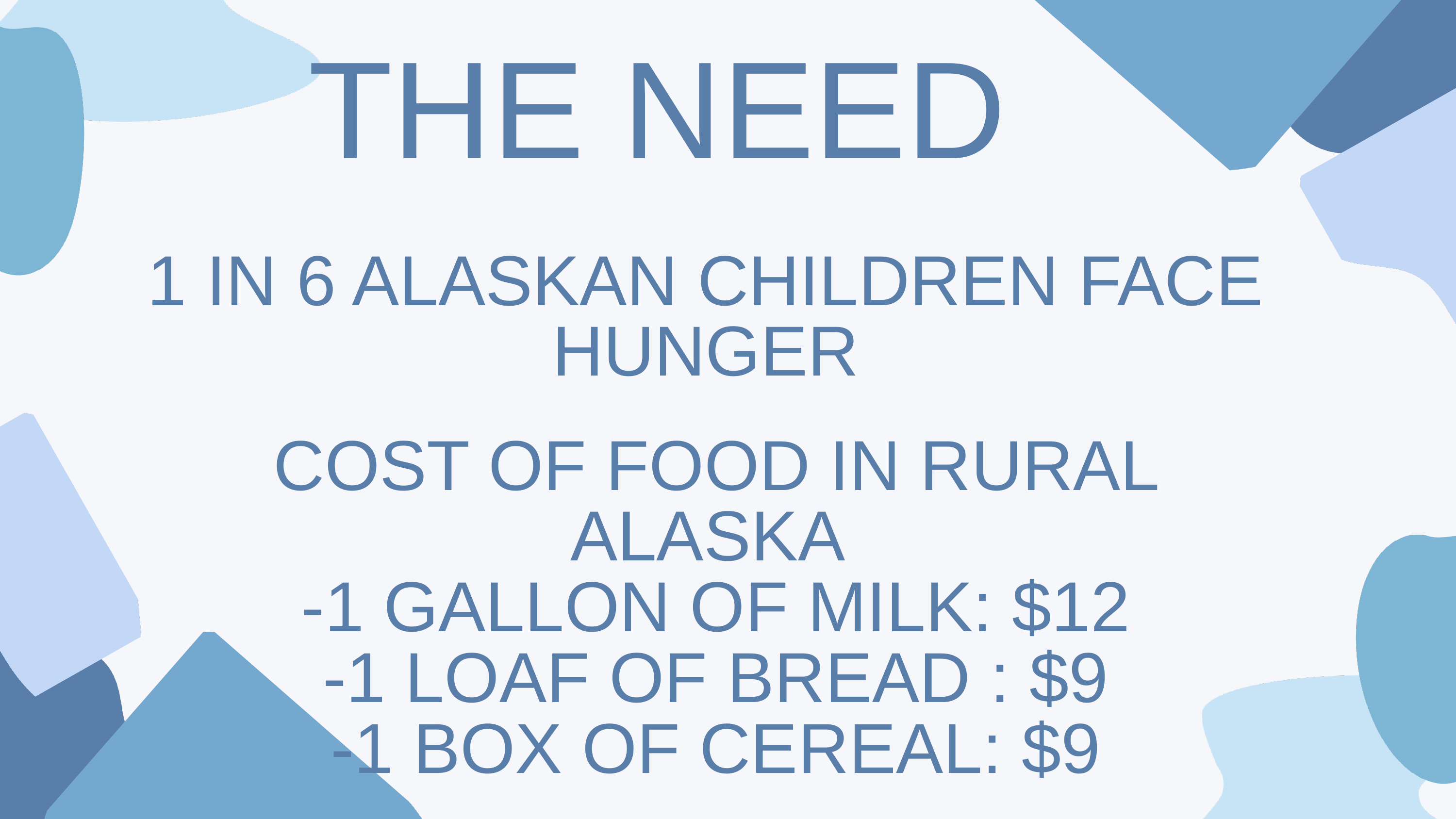

THE NEED

1 IN 6 ALASKAN CHILDREN FACE HUNGER
COST OF FOOD IN RURAL ALASKA
-1 GALLON OF MILK: $12
-1 LOAF OF BREAD : $9
-1 BOX OF CEREAL: $9